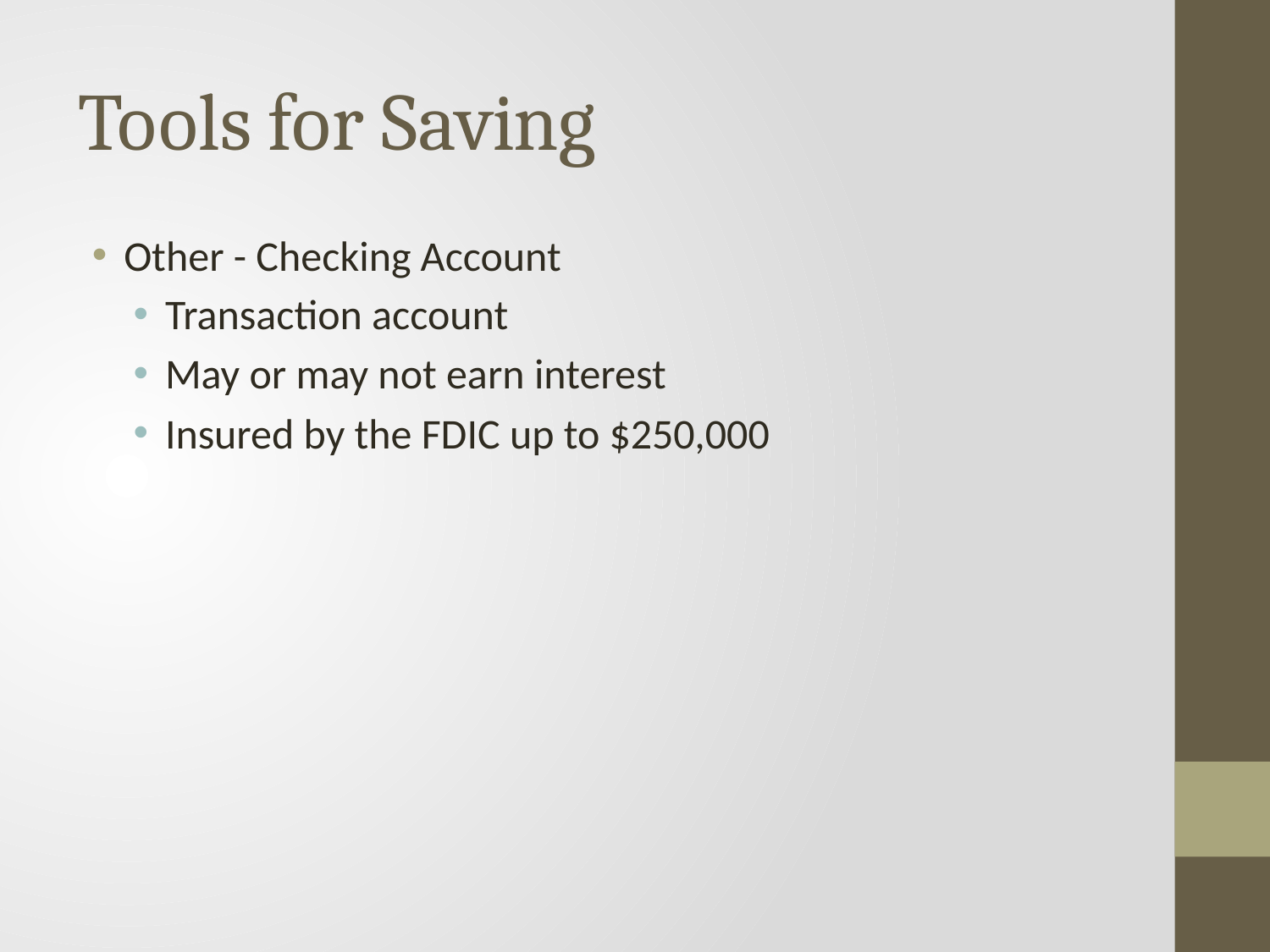

# Tools for Saving
Other - Checking Account
Transaction account
May or may not earn interest
Insured by the FDIC up to $250,000